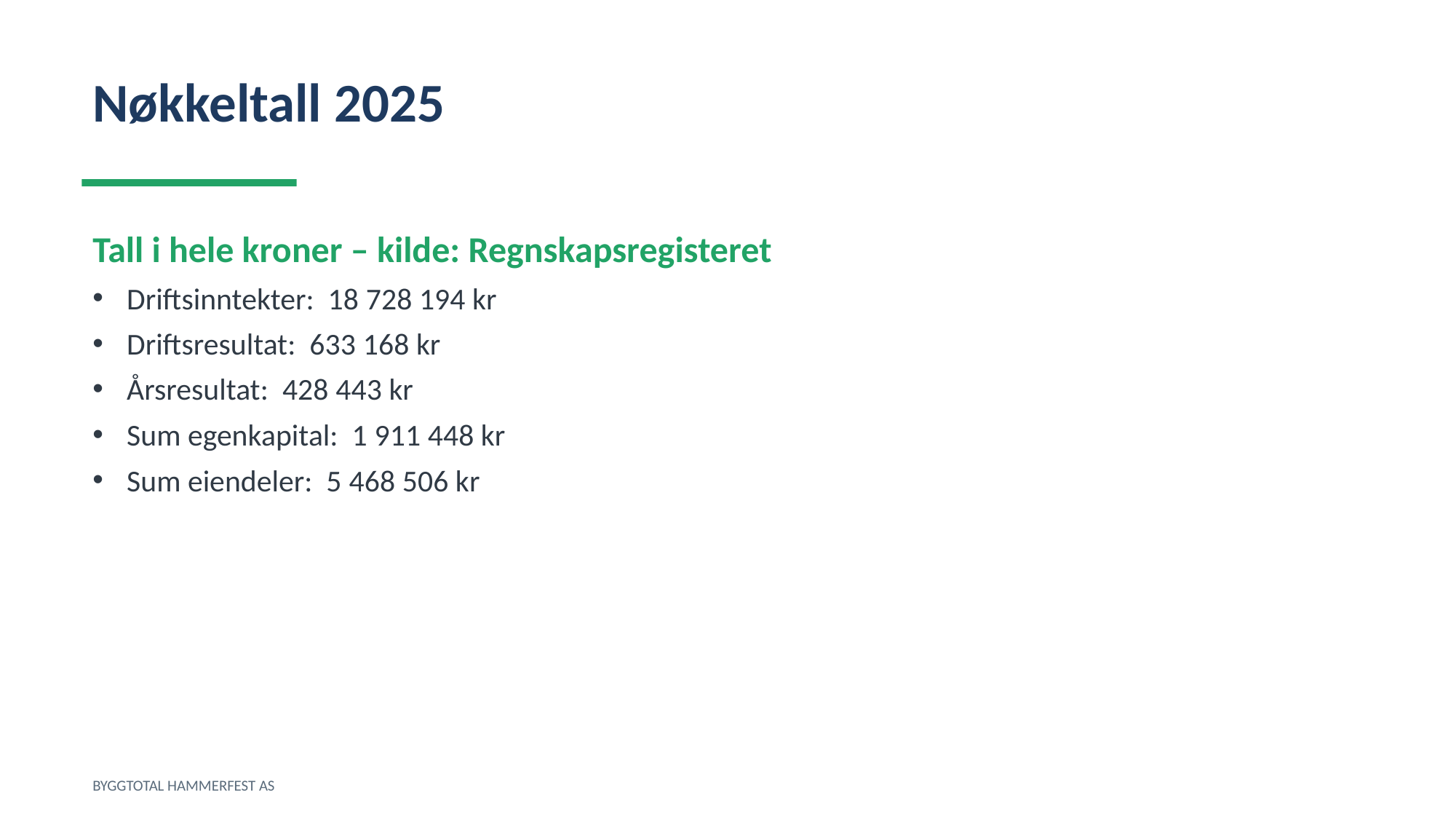

Nøkkeltall 2025

Tall i hele kroner – kilde: Regnskapsregisteret
Driftsinntekter:  18 728 194 kr
Driftsresultat:  633 168 kr
Årsresultat:  428 443 kr
Sum egenkapital:  1 911 448 kr
Sum eiendeler:  5 468 506 kr
BYGGTOTAL HAMMERFEST AS